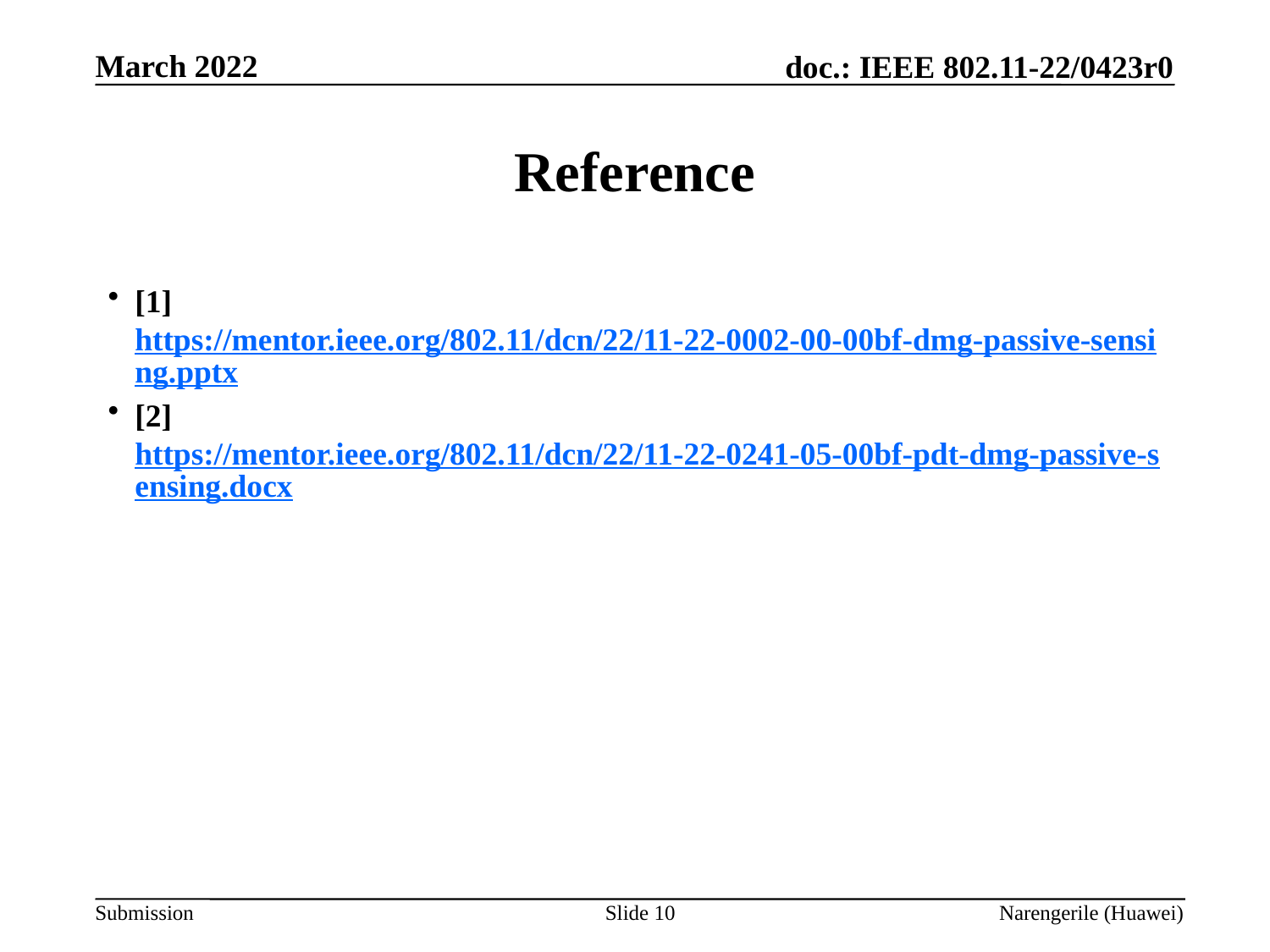

# Reference
[1] https://mentor.ieee.org/802.11/dcn/22/11-22-0002-00-00bf-dmg-passive-sensing.pptx
[2] https://mentor.ieee.org/802.11/dcn/22/11-22-0241-05-00bf-pdt-dmg-passive-sensing.docx
Slide 10